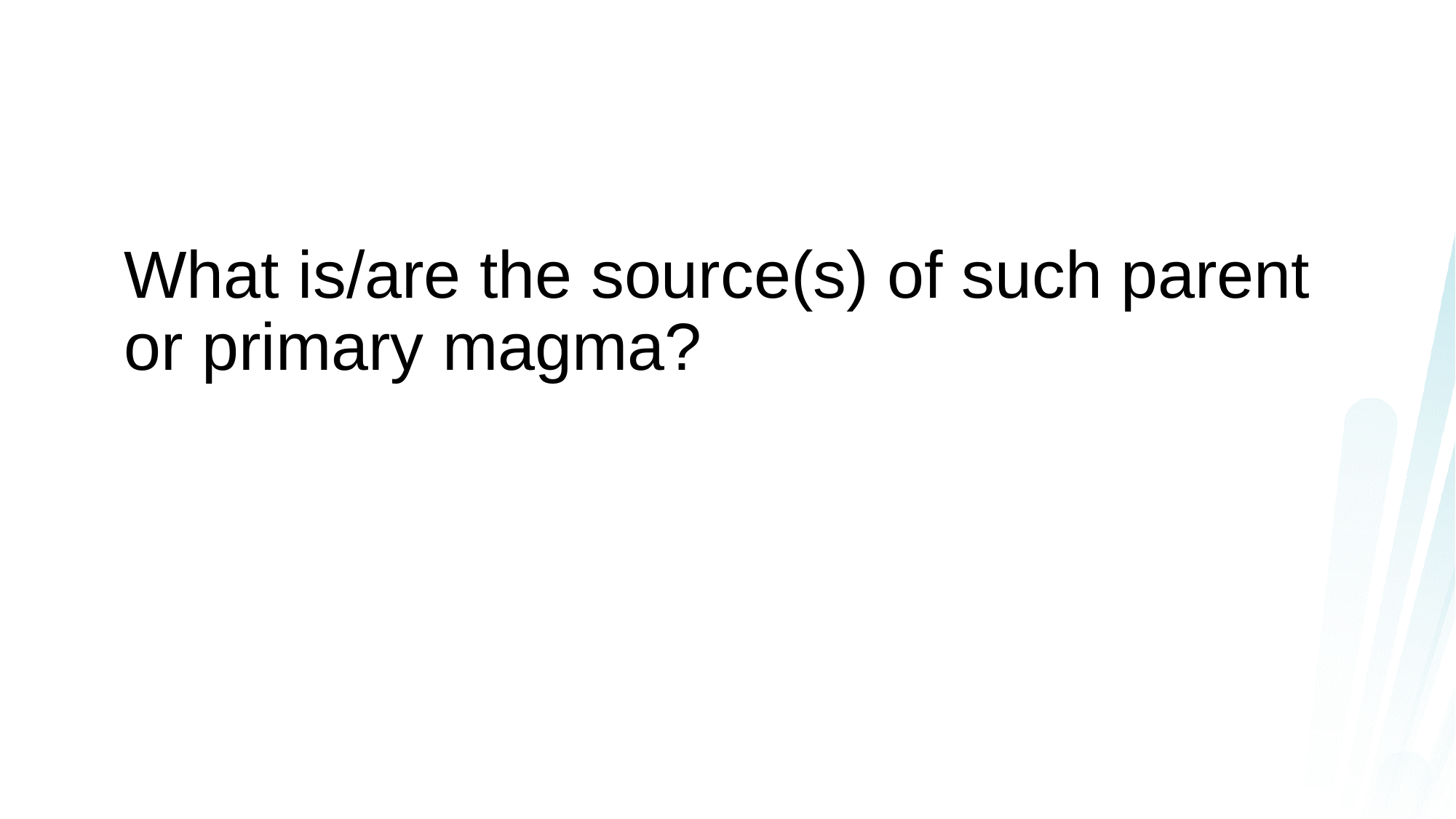

# What is/are the source(s) of such parent or primary magma?